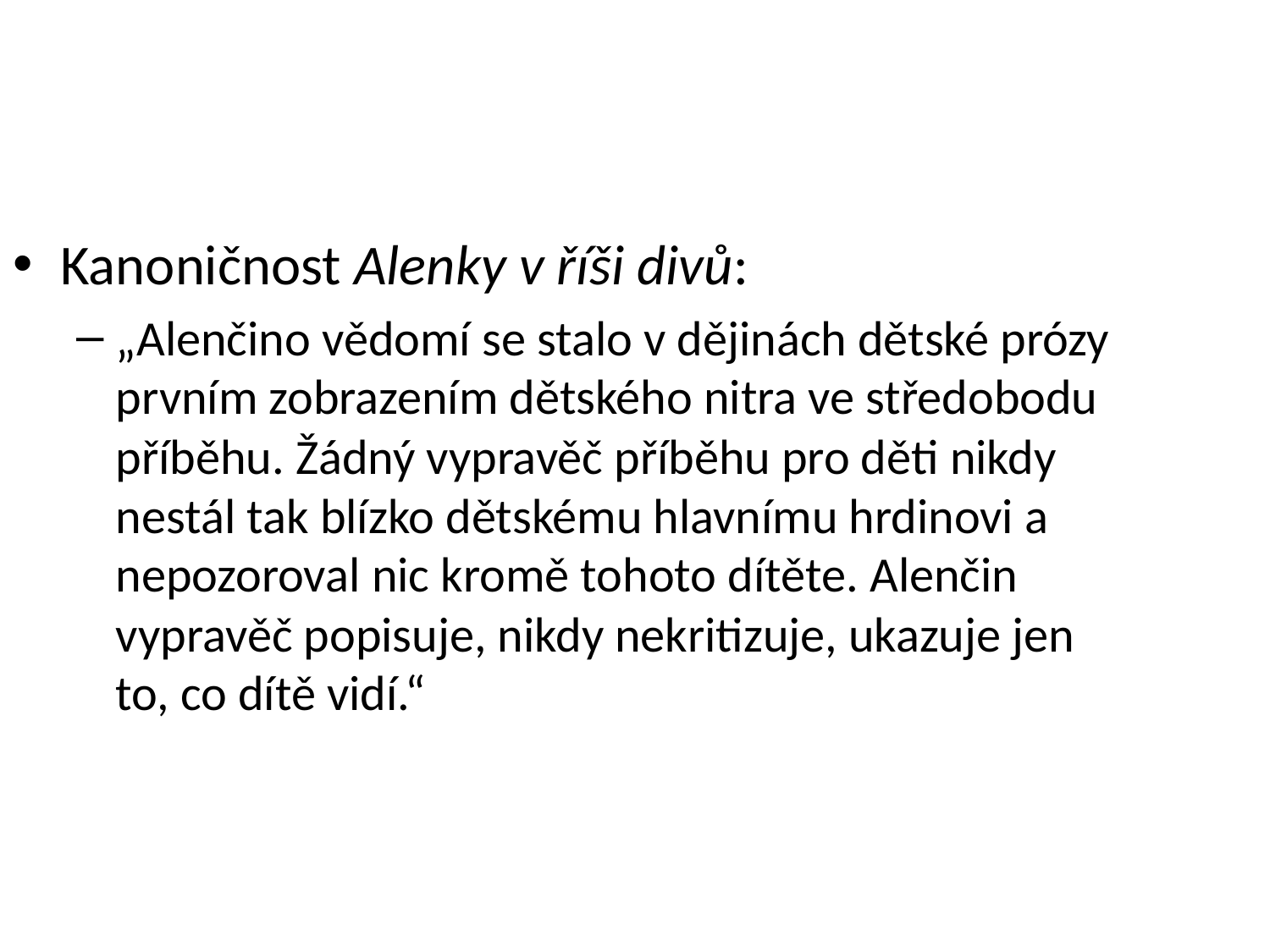

Kanoničnost Alenky v říši divů:
„Alenčino vědomí se stalo v dějinách dětské prózy prvním zobrazením dětského nitra ve středobodu příběhu. Žádný vypravěč příběhu pro děti nikdy nestál tak blízko dětskému hlavnímu hrdinovi a nepozoroval nic kromě tohoto dítěte. Alenčin vypravěč popisuje, nikdy nekritizuje, ukazuje jen to, co dítě vidí.“